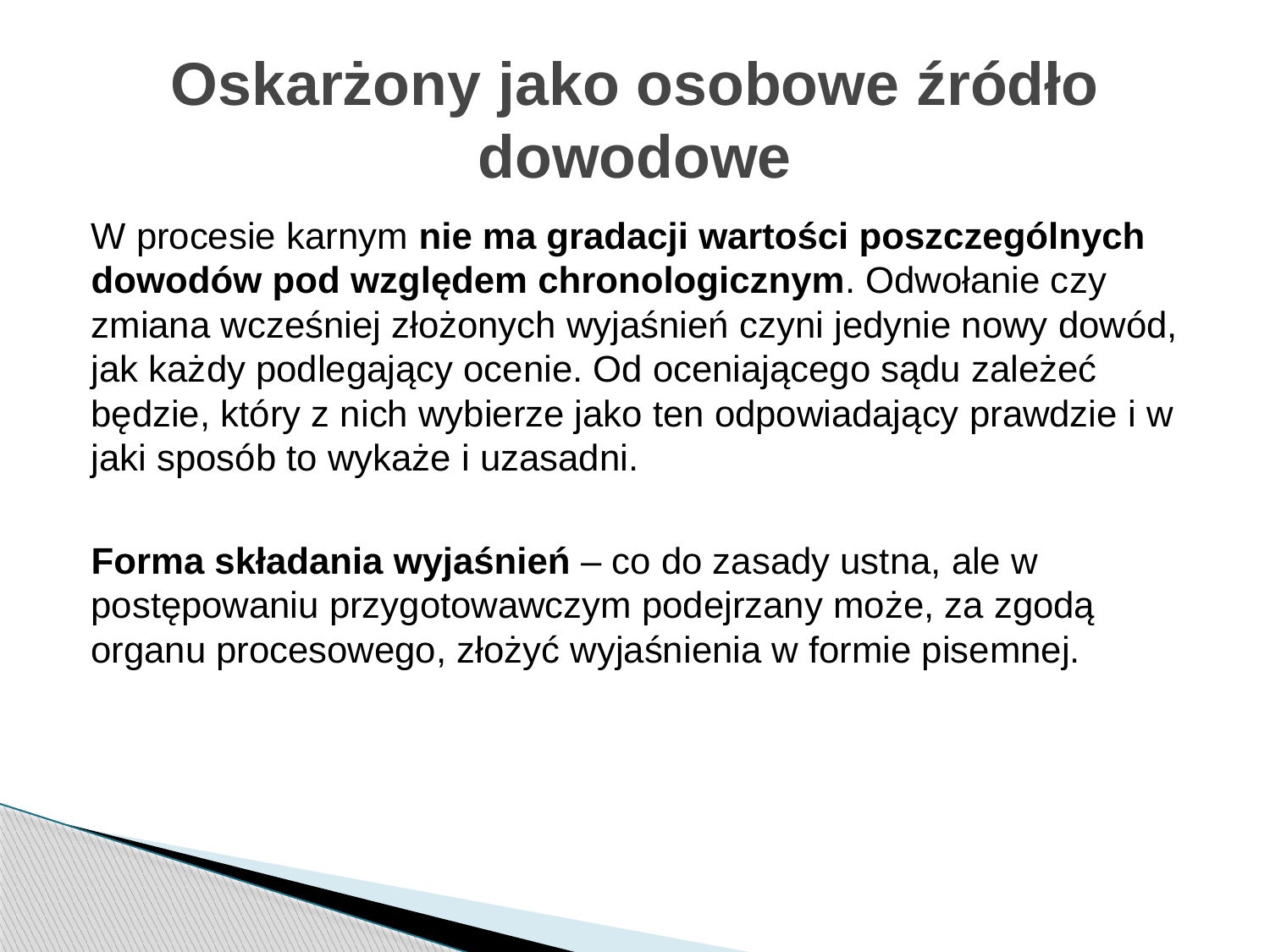

# Oskarżony jako osobowe źródło dowodowe
W procesie karnym nie ma gradacji wartości poszczególnych dowodów pod względem chronologicznym. Odwołanie czy zmiana wcześniej złożonych wyjaśnień czyni jedynie nowy dowód, jak każdy podlegający ocenie. Od oceniającego sądu zależeć będzie, który z nich wybierze jako ten odpowiadający prawdzie i w jaki sposób to wykaże i uzasadni.

Forma składania wyjaśnień – co do zasady ustna, ale w postępowaniu przygotowawczym podejrzany może, za zgodą organu procesowego, złożyć wyjaśnienia w formie pisemnej.